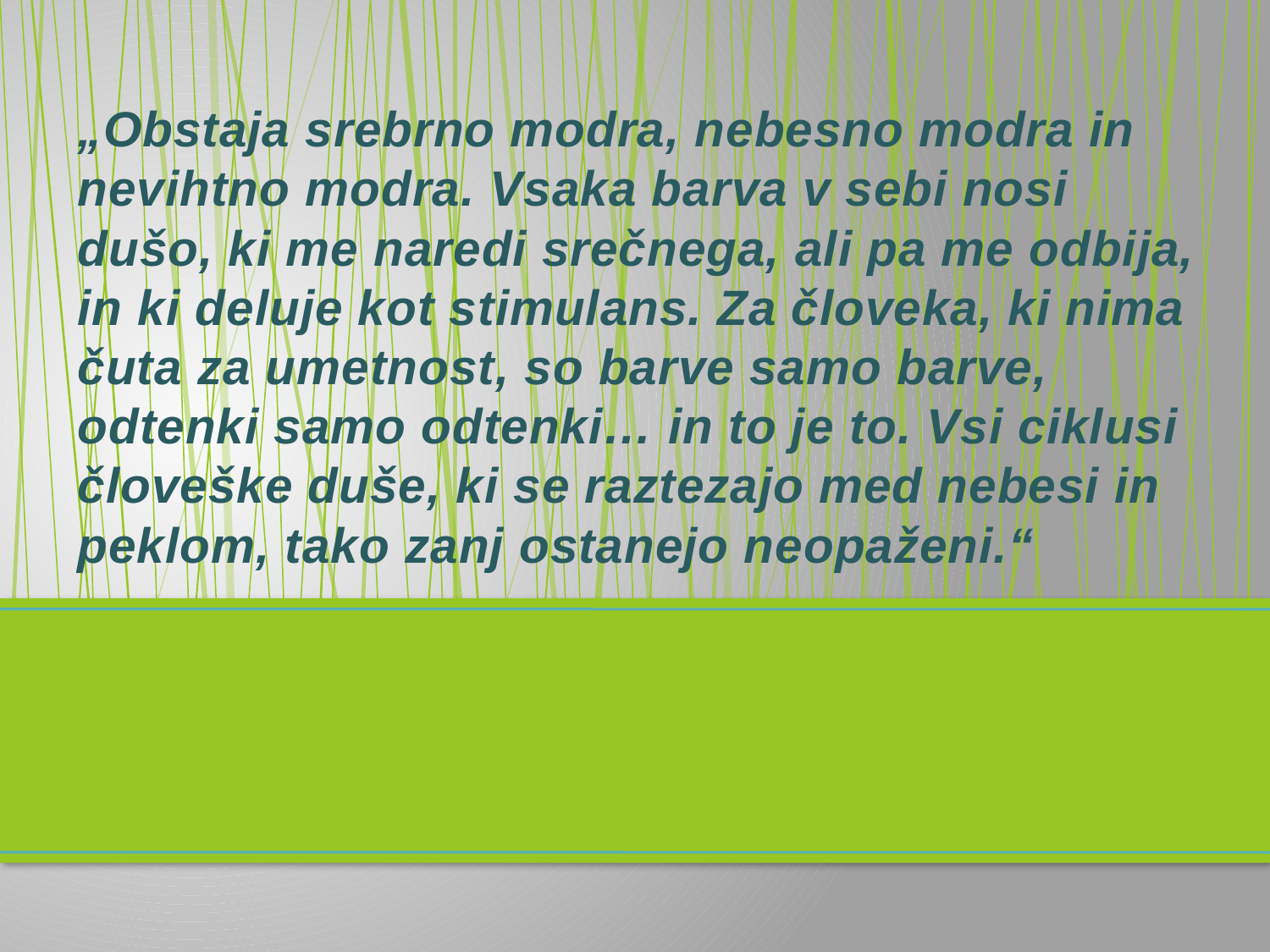

# „Obstaja srebrno modra, nebesno modra in nevihtno modra. Vsaka barva v sebi nosi dušo, ki me naredi srečnega, ali pa me odbija, in ki deluje kot stimulans. Za človeka, ki nima čuta za umetnost, so barve samo barve, odtenki samo odtenki… in to je to. Vsi ciklusi človeške duše, ki se raztezajo med nebesi in peklom, tako zanj ostanejo neopaženi.“